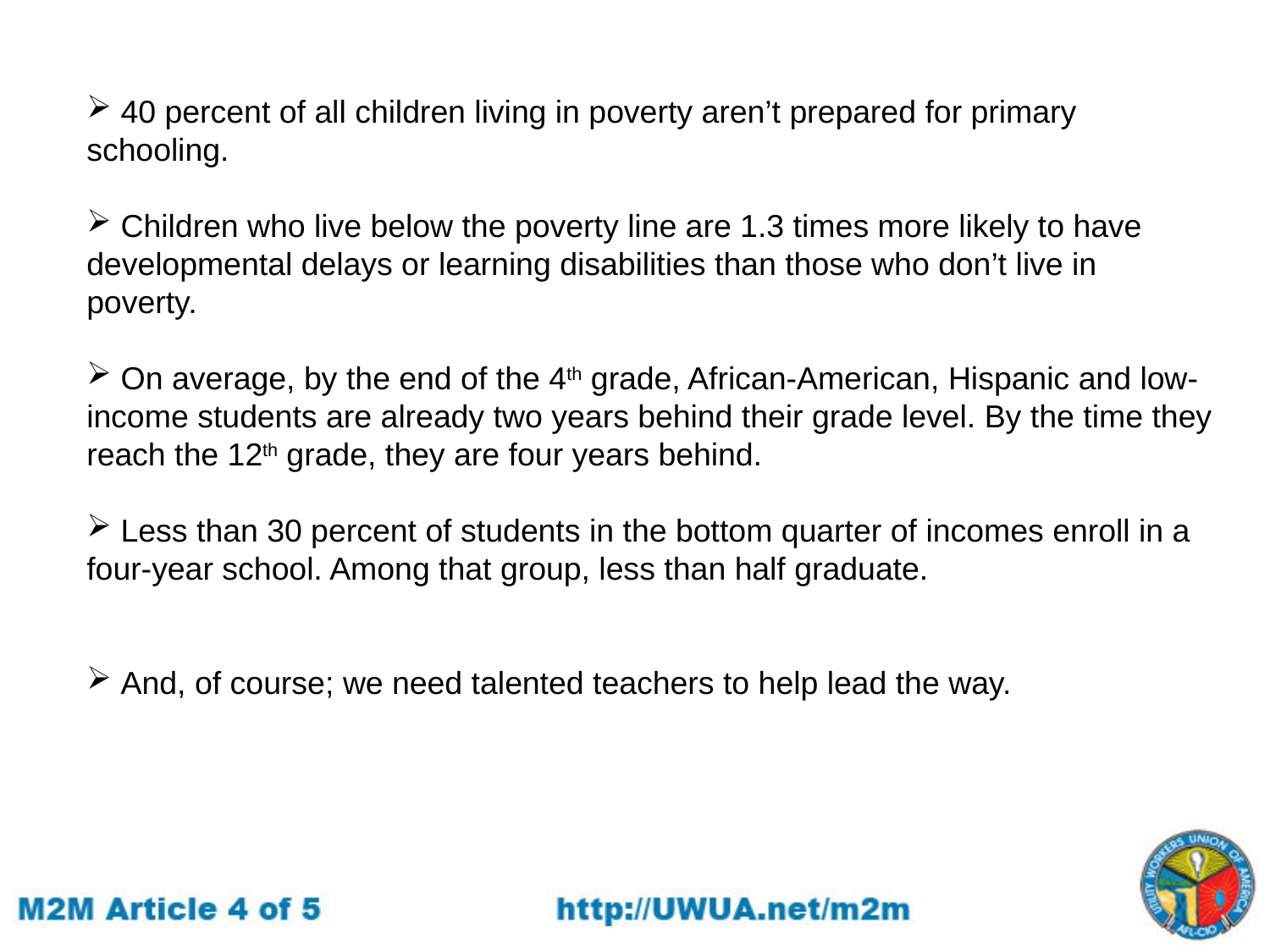

40 percent of all children living in poverty aren’t prepared for primary schooling.

 Children who live below the poverty line are 1.3 times more likely to have developmental delays or learning disabilities than those who don’t live in poverty.

 On average, by the end of the 4th grade, African-American, Hispanic and low-income students are already two years behind their grade level. By the time they reach the 12th grade, they are four years behind.

 Less than 30 percent of students in the bottom quarter of incomes enroll in a four-year school. Among that group, less than half graduate.

 And, of course; we need talented teachers to help lead the way.